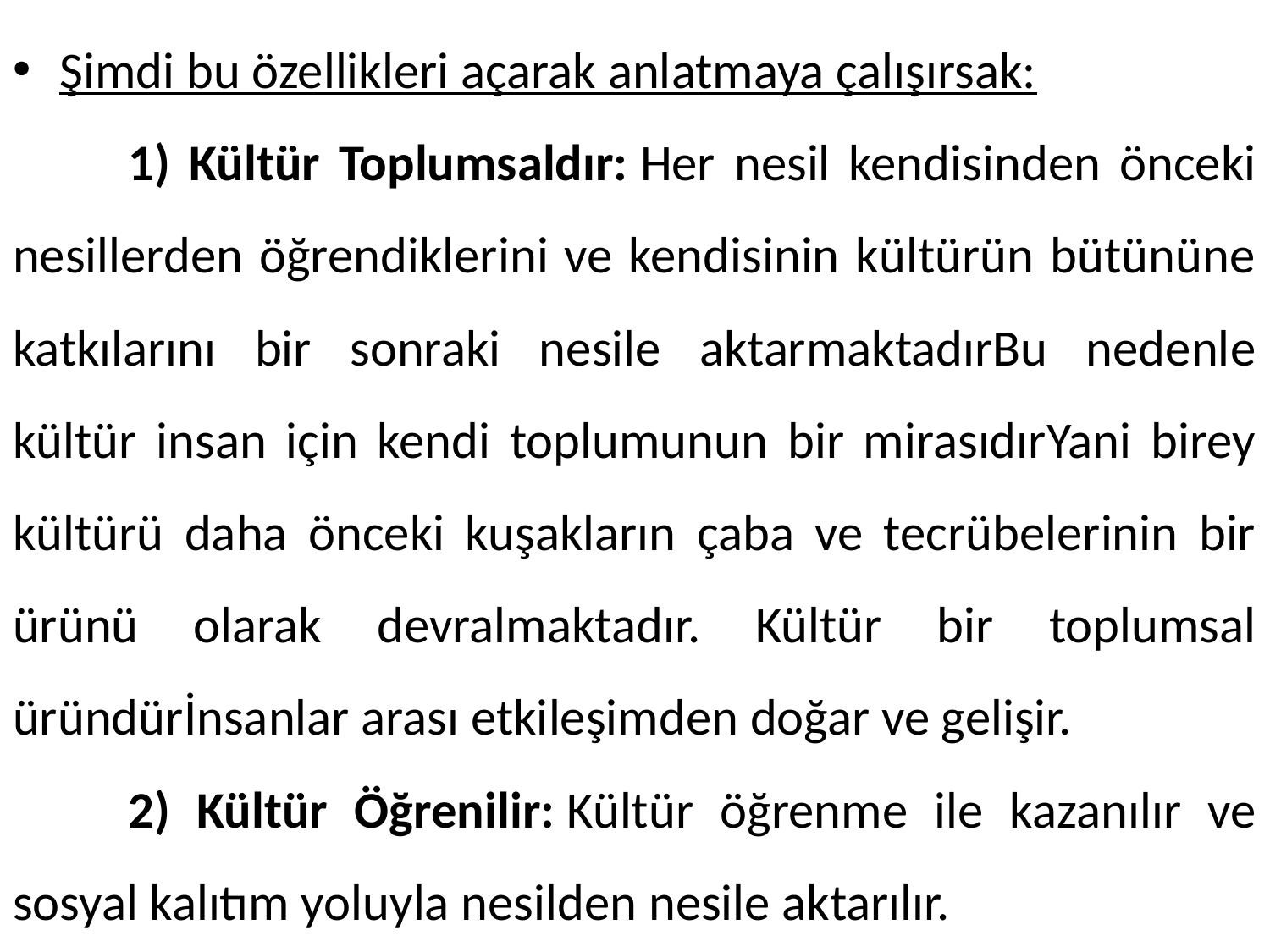

Şimdi bu özellikleri açarak anlatmaya çalışırsak:
	1) Kültür Toplumsaldır: Her nesil kendisinden önceki nesillerden öğrendiklerini ve kendisinin kültürün bütününe katkılarını bir sonraki nesile aktarmaktadırBu nedenle kültür insan için kendi toplumunun bir mirasıdırYani birey kültürü daha önceki kuşakların çaba ve tecrübelerinin bir ürünü olarak devralmaktadır. Kültür bir toplumsal üründürİnsanlar arası etkileşimden doğar ve gelişir.
	2) Kültür Öğrenilir: Kültür öğrenme ile kazanılır ve sosyal kalıtım yoluyla nesilden nesile aktarılır.